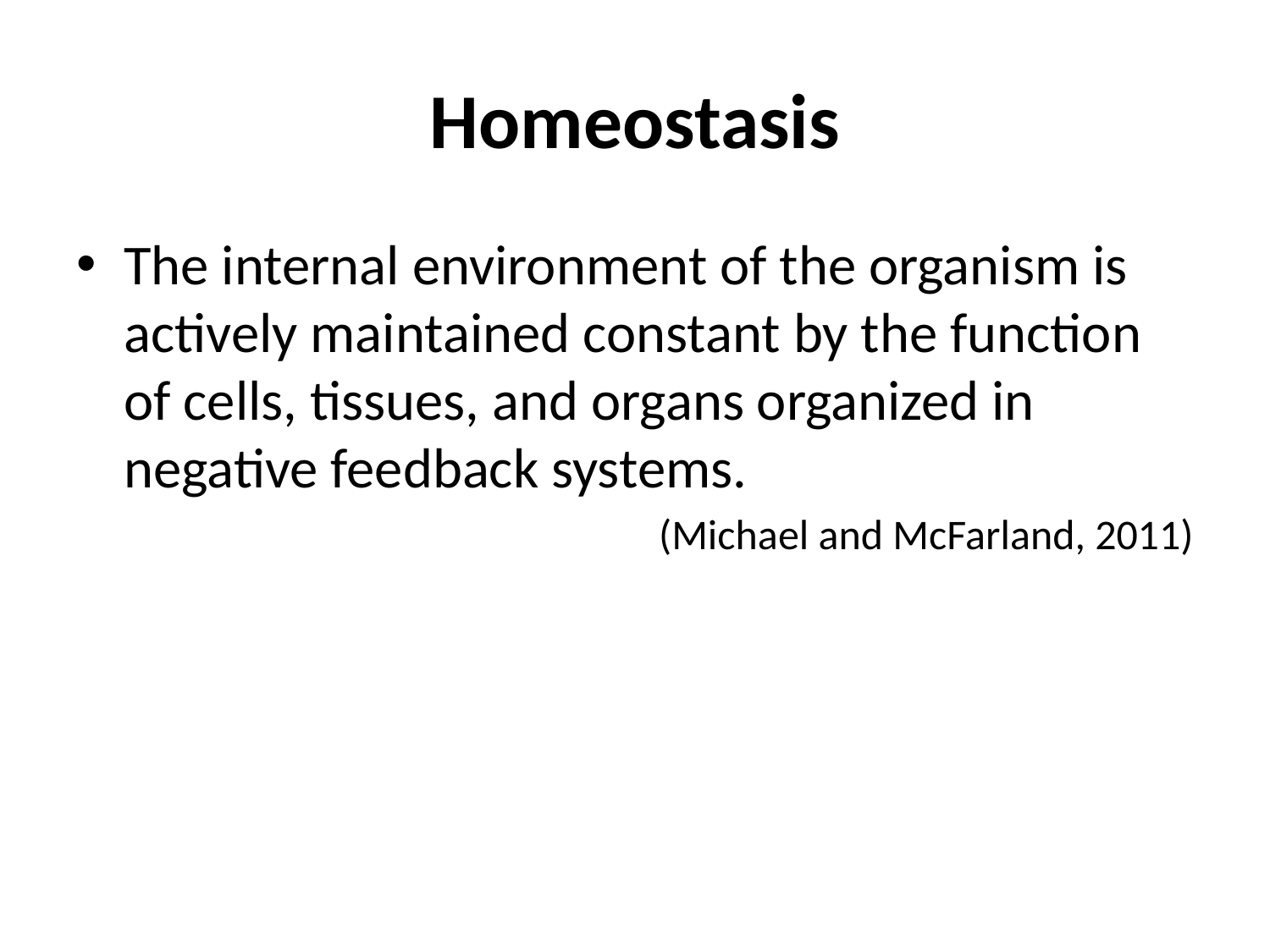

# Homeostasis
The internal environment of the organism is actively maintained constant by the function of cells, tissues, and organs organized in negative feedback systems.
(Michael and McFarland, 2011)